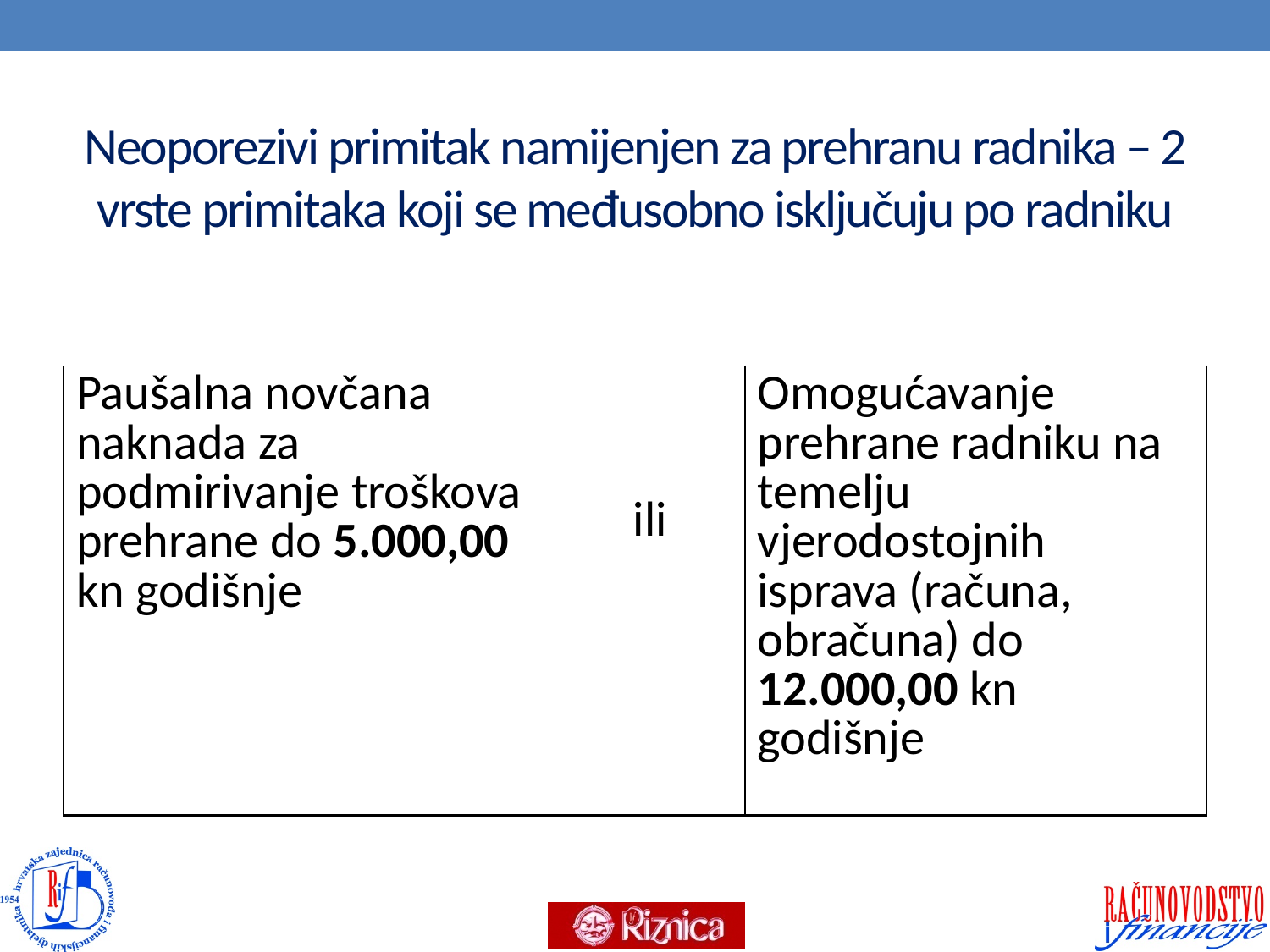

# Neoporezivi primitak namijenjen za prehranu radnika – 2 vrste primitaka koji se međusobno isključuju po radniku
| Paušalna novčana naknada za podmirivanje troškova prehrane do 5.000,00 kn godišnje | ili | Omogućavanje prehrane radniku na temelju vjerodostojnih isprava (računa, obračuna) do 12.000,00 kn godišnje |
| --- | --- | --- |